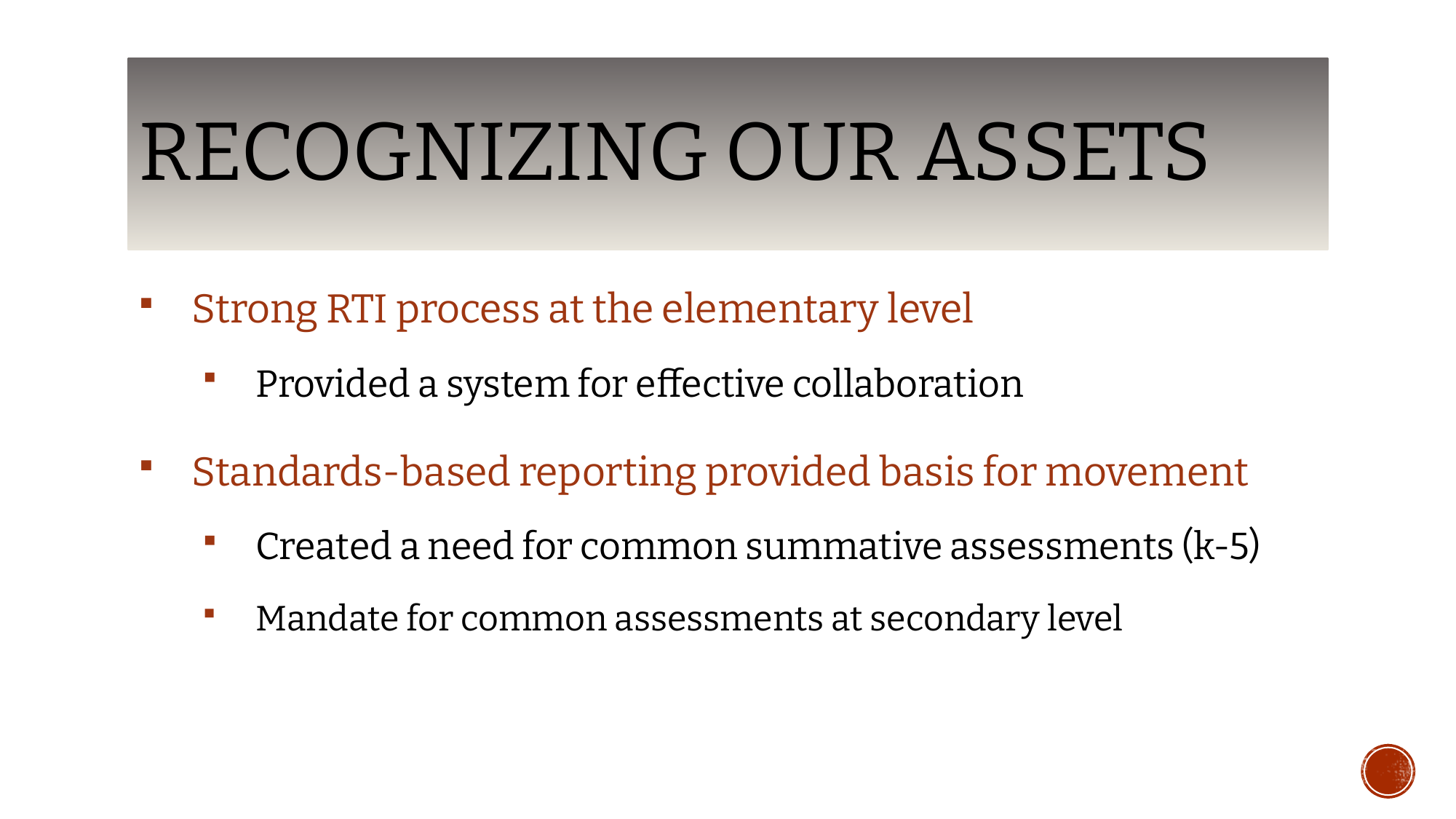

# Recognizing our assets
Strong RTI process at the elementary level
Provided a system for effective collaboration
Standards-based reporting provided basis for movement
Created a need for common summative assessments (k-5)
Mandate for common assessments at secondary level